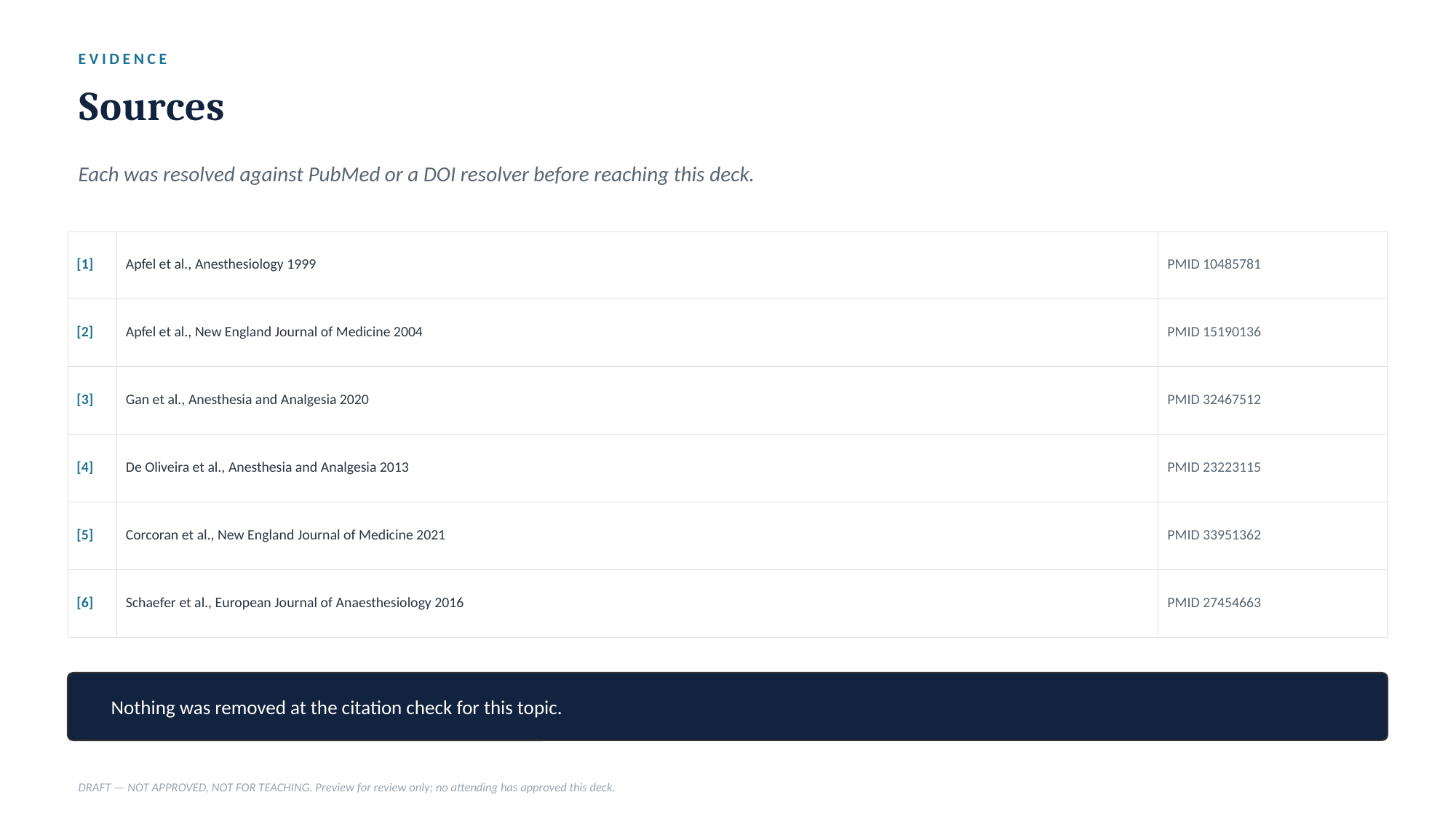

EVIDENCE
Sources
Each was resolved against PubMed or a DOI resolver before reaching this deck.
| [1] | Apfel et al., Anesthesiology 1999 | PMID 10485781 |
| --- | --- | --- |
| [2] | Apfel et al., New England Journal of Medicine 2004 | PMID 15190136 |
| [3] | Gan et al., Anesthesia and Analgesia 2020 | PMID 32467512 |
| [4] | De Oliveira et al., Anesthesia and Analgesia 2013 | PMID 23223115 |
| [5] | Corcoran et al., New England Journal of Medicine 2021 | PMID 33951362 |
| [6] | Schaefer et al., European Journal of Anaesthesiology 2016 | PMID 27454663 |

Nothing was removed at the citation check for this topic.
DRAFT — NOT APPROVED, NOT FOR TEACHING. Preview for review only; no attending has approved this deck.